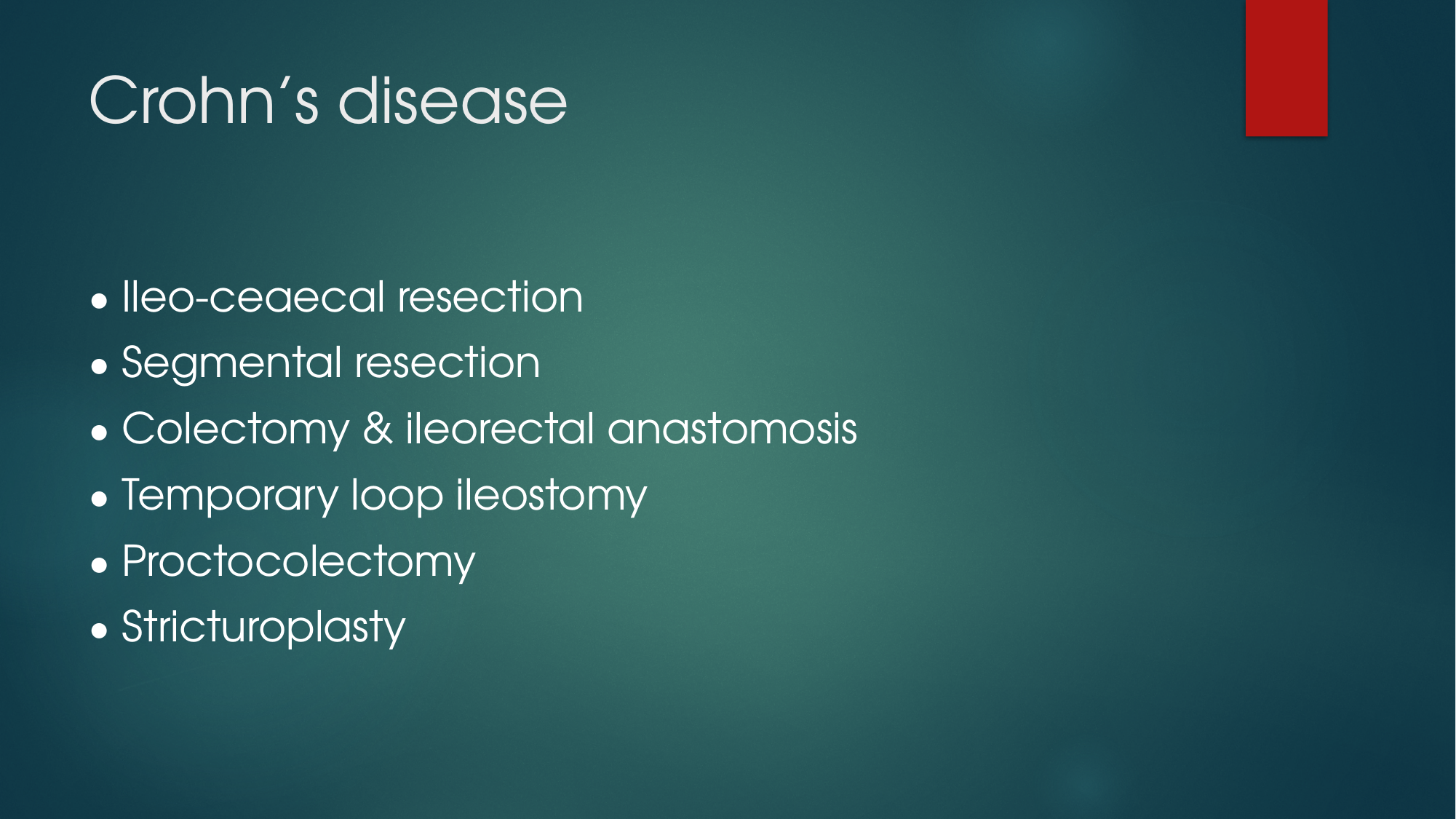

# Crohn’s disease
• Ileo-ceaecal resection
• Segmental resection
• Colectomy & ileorectal anastomosis
• Temporary loop ileostomy
• Proctocolectomy
• Stricturoplasty